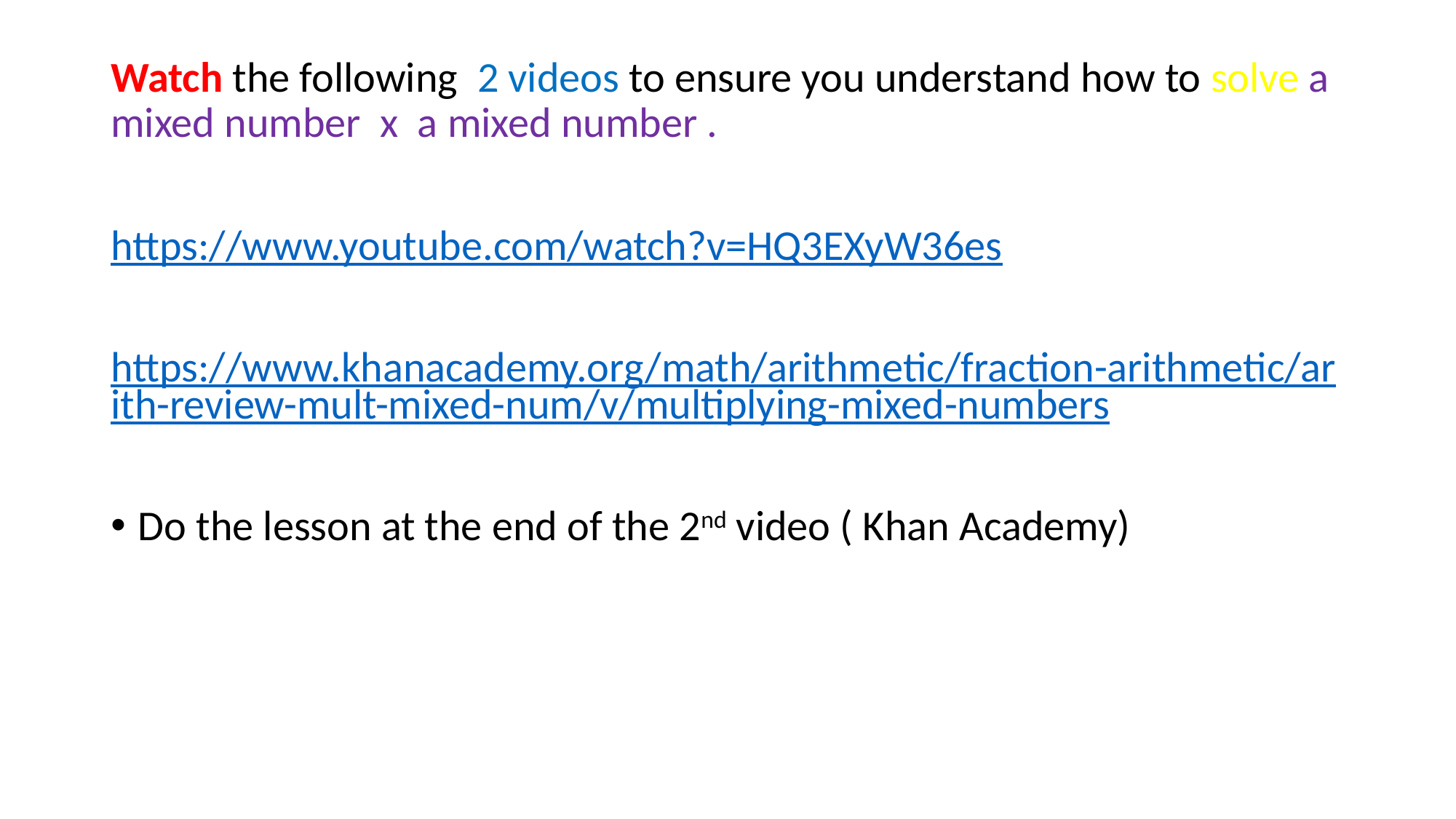

# Watch the following  2 videos to ensure you understand how to solve a mixed number  x  a mixed number .
https://www.youtube.com/watch?v=HQ3EXyW36es

https://www.khanacademy.org/math/arithmetic/fraction-arithmetic/arith-review-mult-mixed-num/v/multiplying-mixed-numbers

Do the lesson at the end of the 2nd video ( Khan Academy)